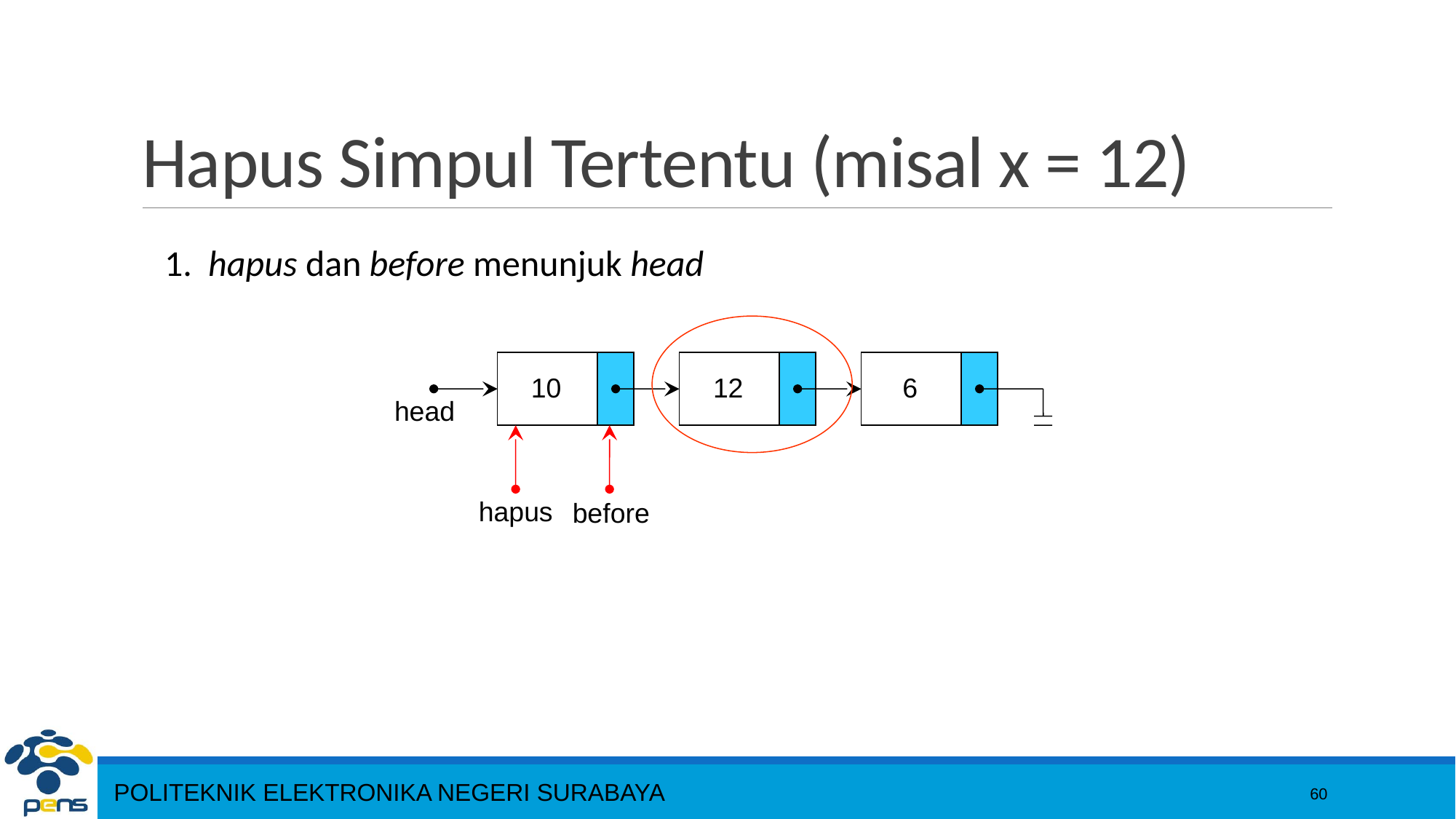

# Hapus Simpul Tertentu (misal x = 12)
1.  hapus dan before menunjuk head

10
12
6
head

hapus

before
60